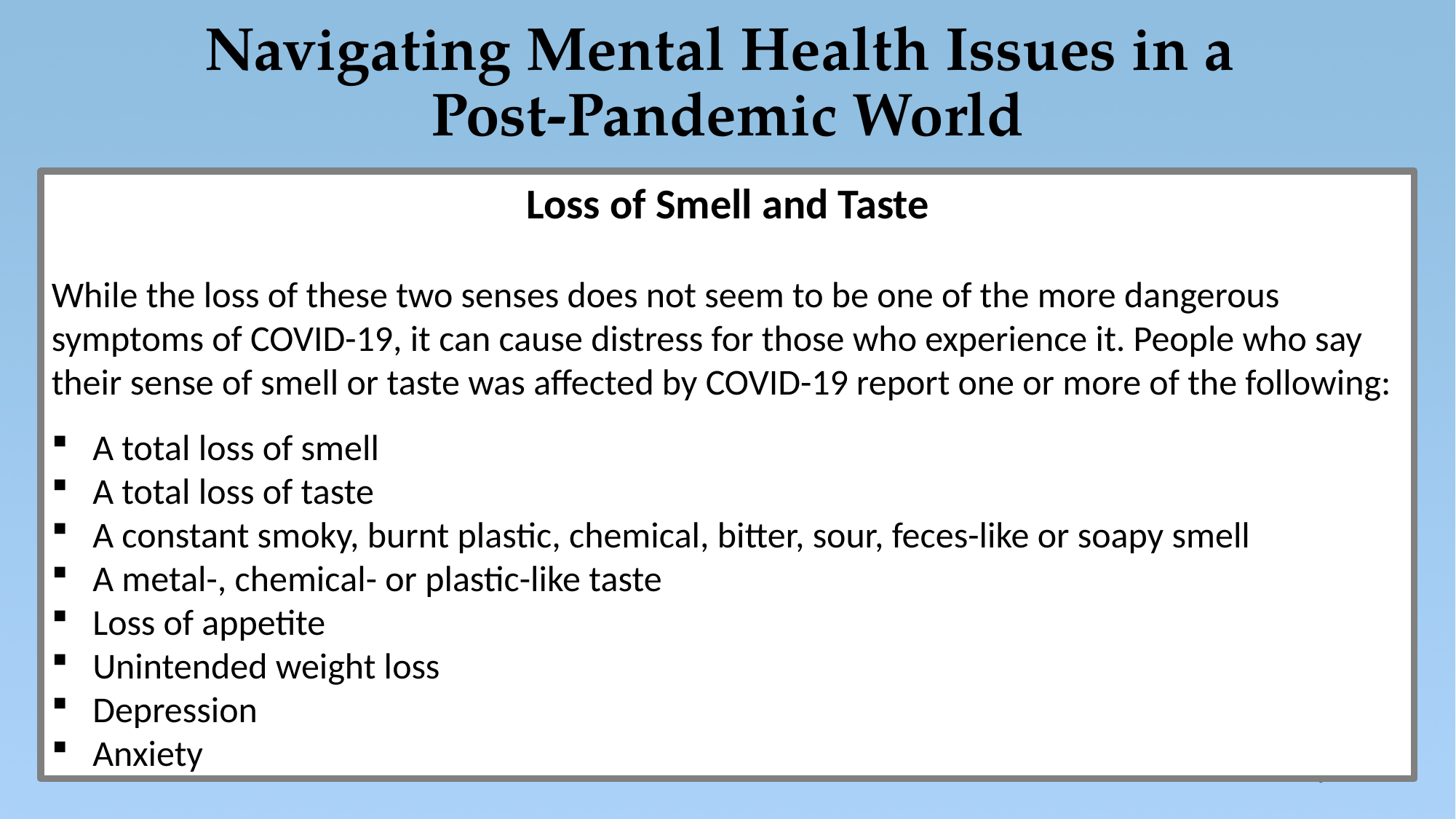

# Navigating Mental Health Issues in a Post-Pandemic World

Loss of Smell and Taste

While the loss of these two senses does not seem to be one of the more dangerous symptoms of COVID-19, it can cause distress for those who experience it. People who say their sense of smell or taste was affected by COVID-19 report one or more of the following:

A total loss of smell
A total loss of taste
A constant smoky, burnt plastic, chemical, bitter, sour, feces-like or soapy smell
A metal-, chemical- or plastic-like taste
Loss of appetite
Unintended weight loss
Depression
Anxiety